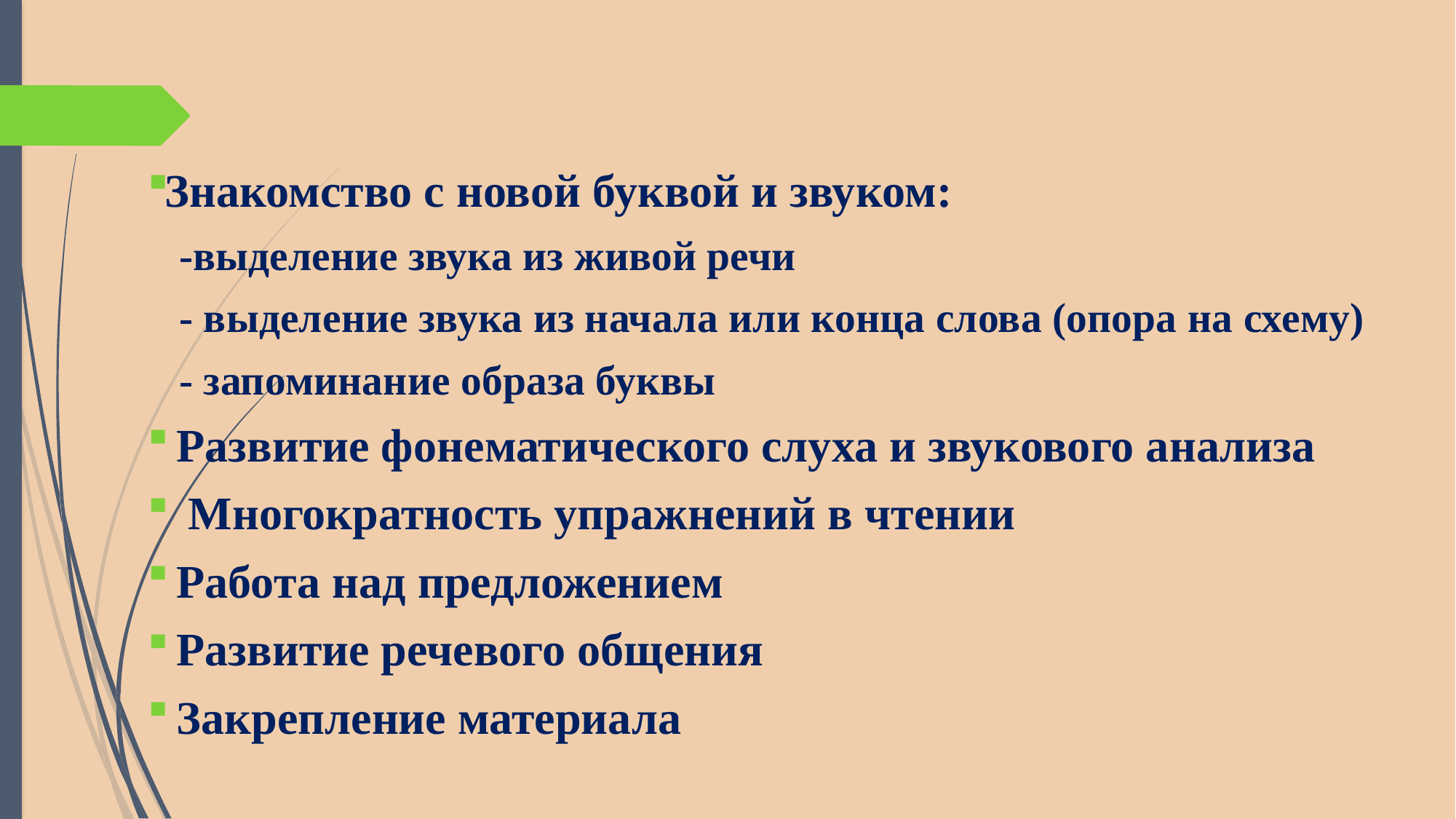

#

Знакомство с новой буквой и звуком:
   -выделение звука из живой речи
   - выделение звука из начала или конца слова (опора на схему)
   - запоминание образа буквы
 Развитие фонематического слуха и звукового анализа
  Многократность упражнений в чтении
 Работа над предложением
 Развитие речевого общения
 Закрепление материала